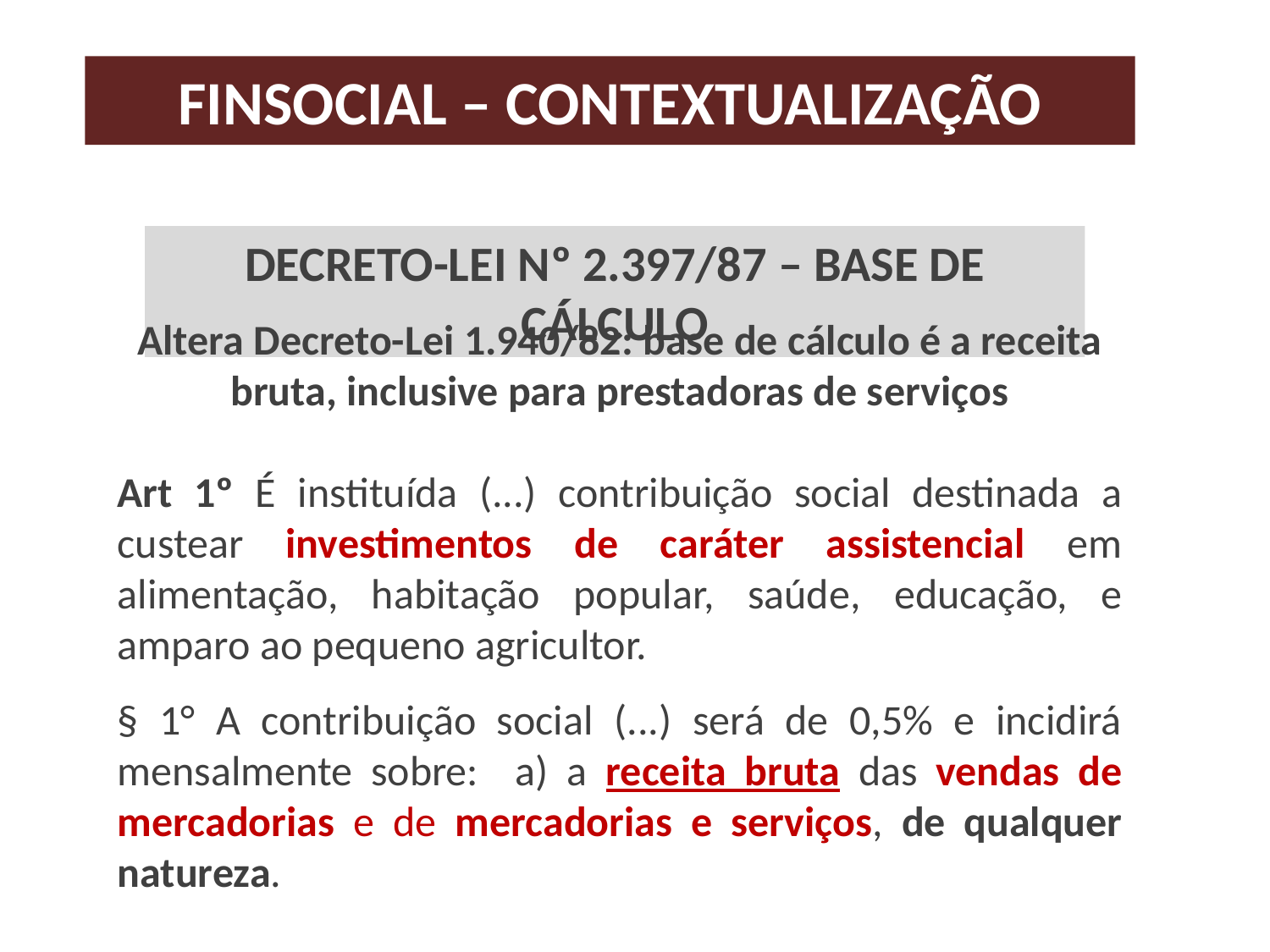

# Finsocial – Contextualização
Decreto-Lei nº 2.397/87 – Base de Cálculo
Altera Decreto-Lei 1.940/82: base de cálculo é a receita bruta, inclusive para prestadoras de serviços

Art 1º É instituída (...) contribuição social destinada a custear investimentos de caráter assistencial em alimentação, habitação popular, saúde, educação, e amparo ao pequeno agricultor.

§ 1° A contribuição social (...) será de 0,5% e incidirá mensalmente sobre:  a) a receita bruta das vendas de mercadorias e de mercadorias e serviços, de qualquer natureza.